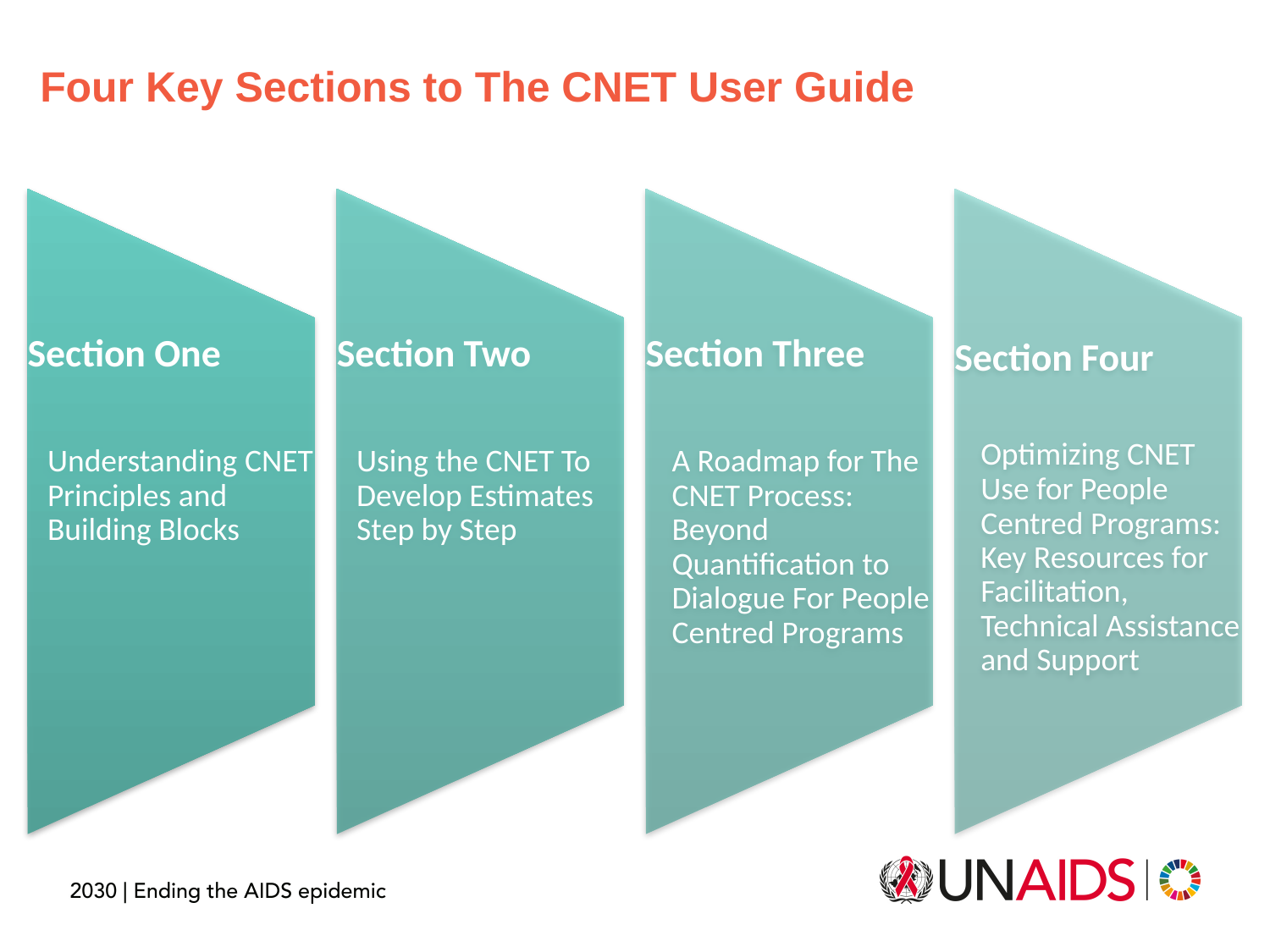

Four Key Sections to The CNET User Guide
Section One

Understanding CNET Principles and Building Blocks
Section Two

Using the CNET To Develop Estimates Step by Step
Section Three

A Roadmap for The CNET Process: Beyond Quantification to Dialogue For People Centred Programs
Section Four

Optimizing CNET Use for People Centred Programs: Key Resources for Facilitation, Technical Assistance and Support